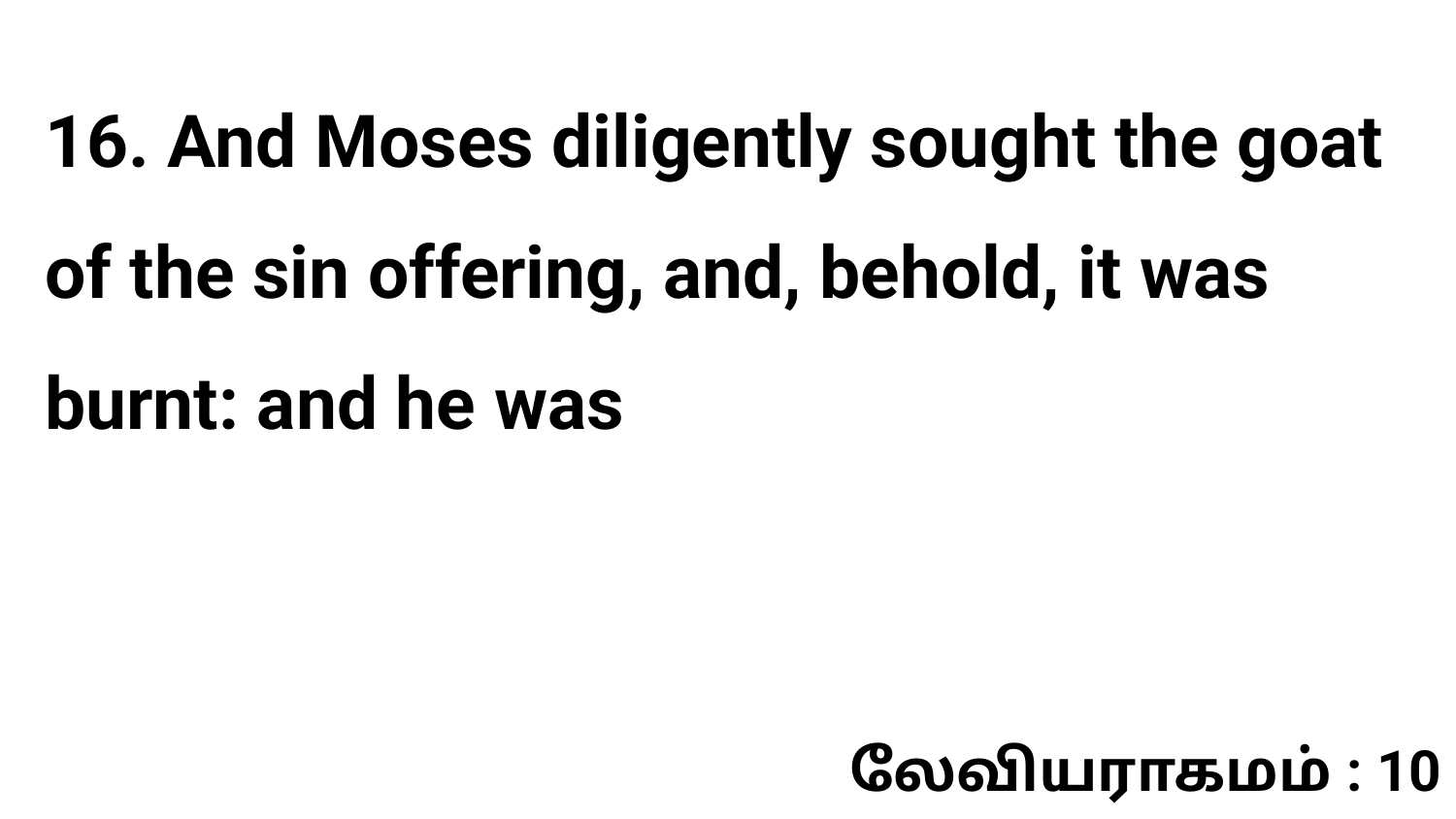

16. And Moses diligently sought the goat of the sin offering, and, behold, it was burnt: and he was
லேவியராகமம் : 10